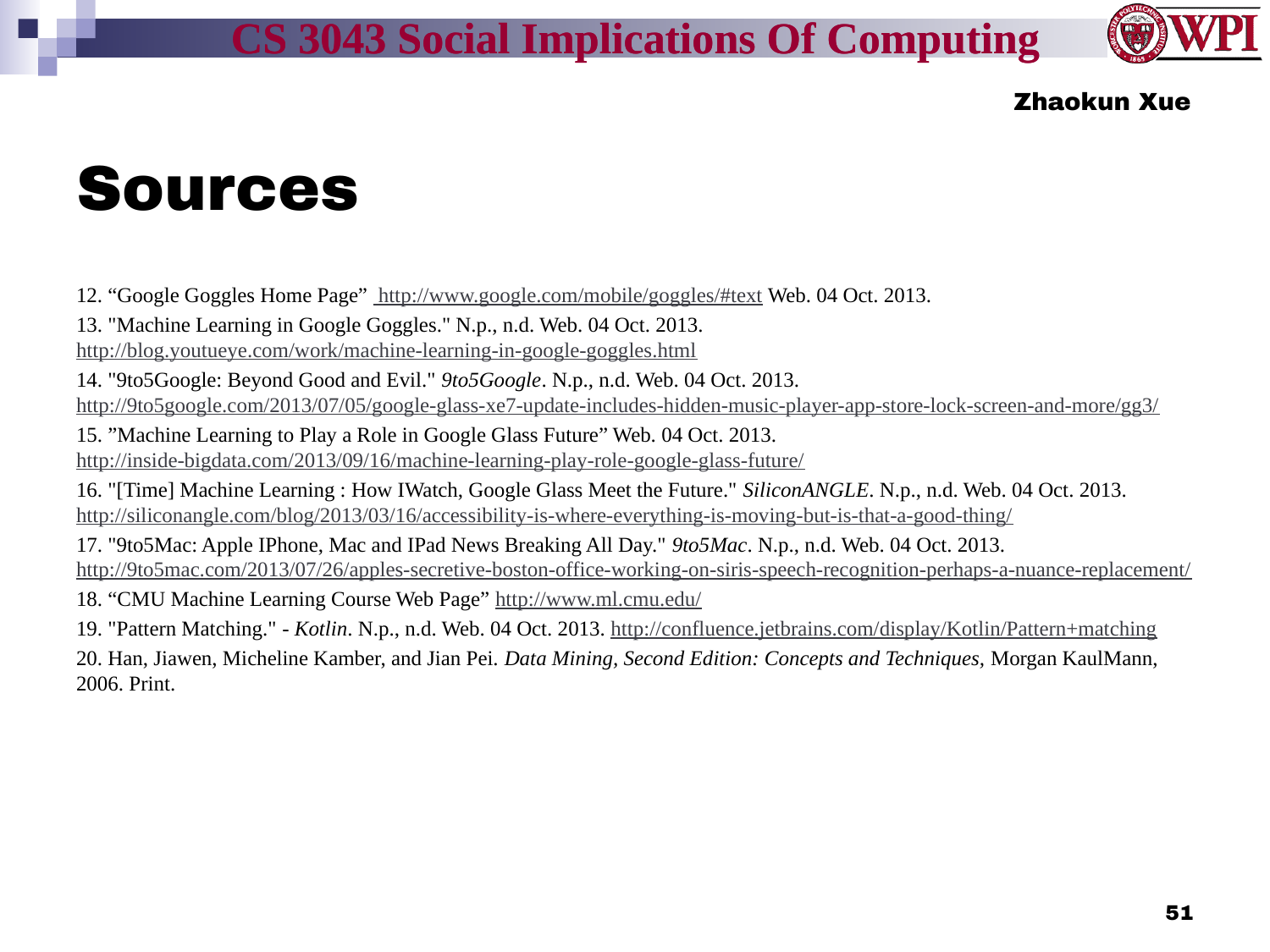

Zhaokun Xue
# Sources
12. “Google Goggles Home Page”  http://www.google.com/mobile/goggles/#text Web. 04 Oct. 2013.
13. "Machine Learning in Google Goggles." N.p., n.d. Web. 04 Oct. 2013. http://blog.youtueye.com/work/machine-learning-in-google-goggles.html
14. "9to5Google: Beyond Good and Evil." 9to5Google. N.p., n.d. Web. 04 Oct. 2013. http://9to5google.com/2013/07/05/google-glass-xe7-update-includes-hidden-music-player-app-store-lock-screen-and-more/gg3/
15. ”Machine Learning to Play a Role in Google Glass Future” Web. 04 Oct. 2013. http://inside-bigdata.com/2013/09/16/machine-learning-play-role-google-glass-future/
16. "[Time] Machine Learning : How IWatch, Google Glass Meet the Future." SiliconANGLE. N.p., n.d. Web. 04 Oct. 2013. http://siliconangle.com/blog/2013/03/16/accessibility-is-where-everything-is-moving-but-is-that-a-good-thing/
17. "9to5Mac: Apple IPhone, Mac and IPad News Breaking All Day." 9to5Mac. N.p., n.d. Web. 04 Oct. 2013. http://9to5mac.com/2013/07/26/apples-secretive-boston-office-working-on-siris-speech-recognition-perhaps-a-nuance-replacement/
18. “CMU Machine Learning Course Web Page” http://www.ml.cmu.edu/
19. "Pattern Matching." - Kotlin. N.p., n.d. Web. 04 Oct. 2013. http://confluence.jetbrains.com/display/Kotlin/Pattern+matching
20. Han, Jiawen, Micheline Kamber, and Jian Pei. Data Mining, Second Edition: Concepts and Techniques, Morgan KaulMann, 2006. Print.

51